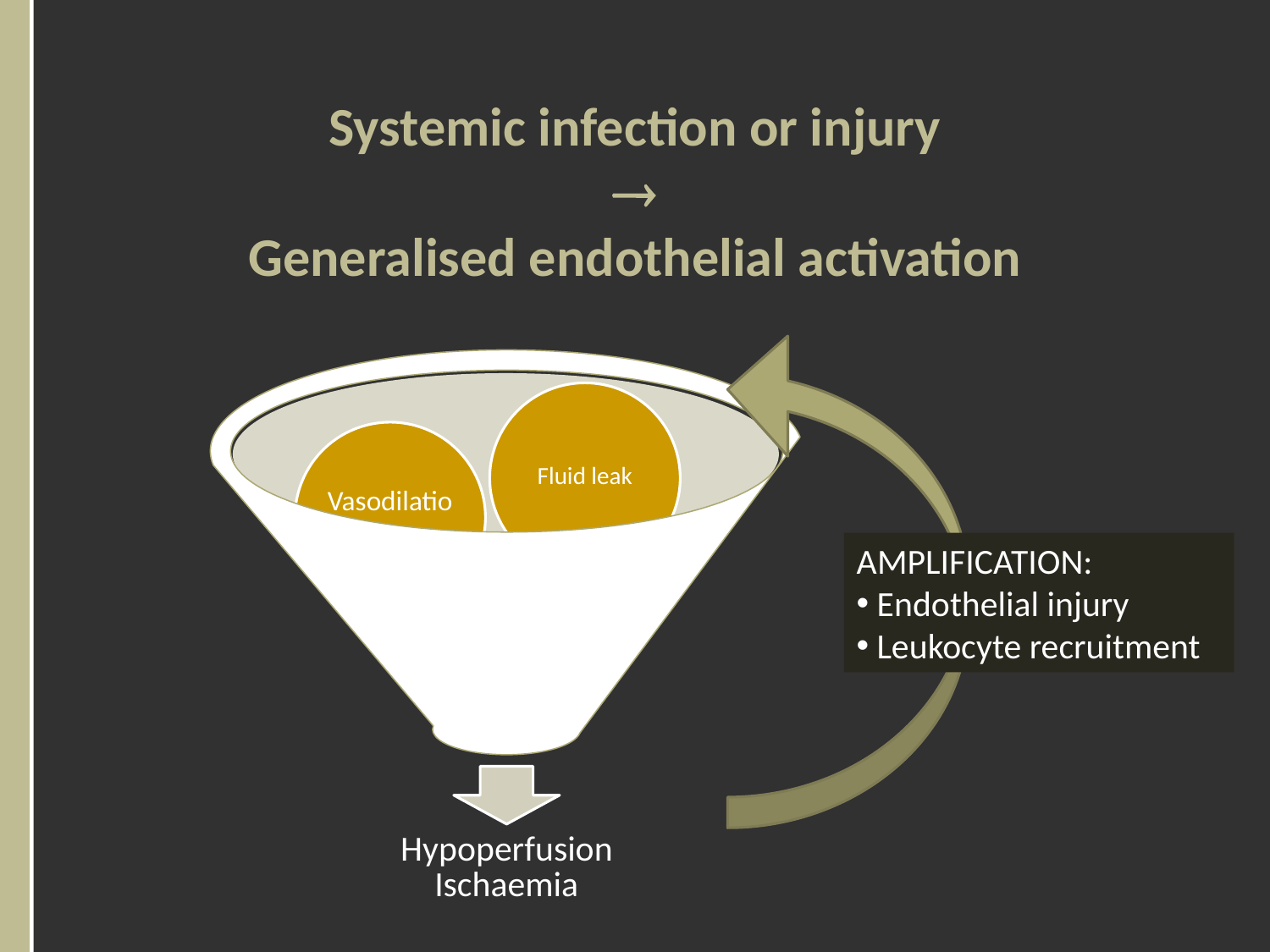

# Systemic infection or injury → Generalised endothelial activation

Fluid leak
Vasodilation
Coagulation
Hypoperfusion
Ischaemia
AMPLIFICATION:
 Endothelial injury
 Leukocyte recruitment